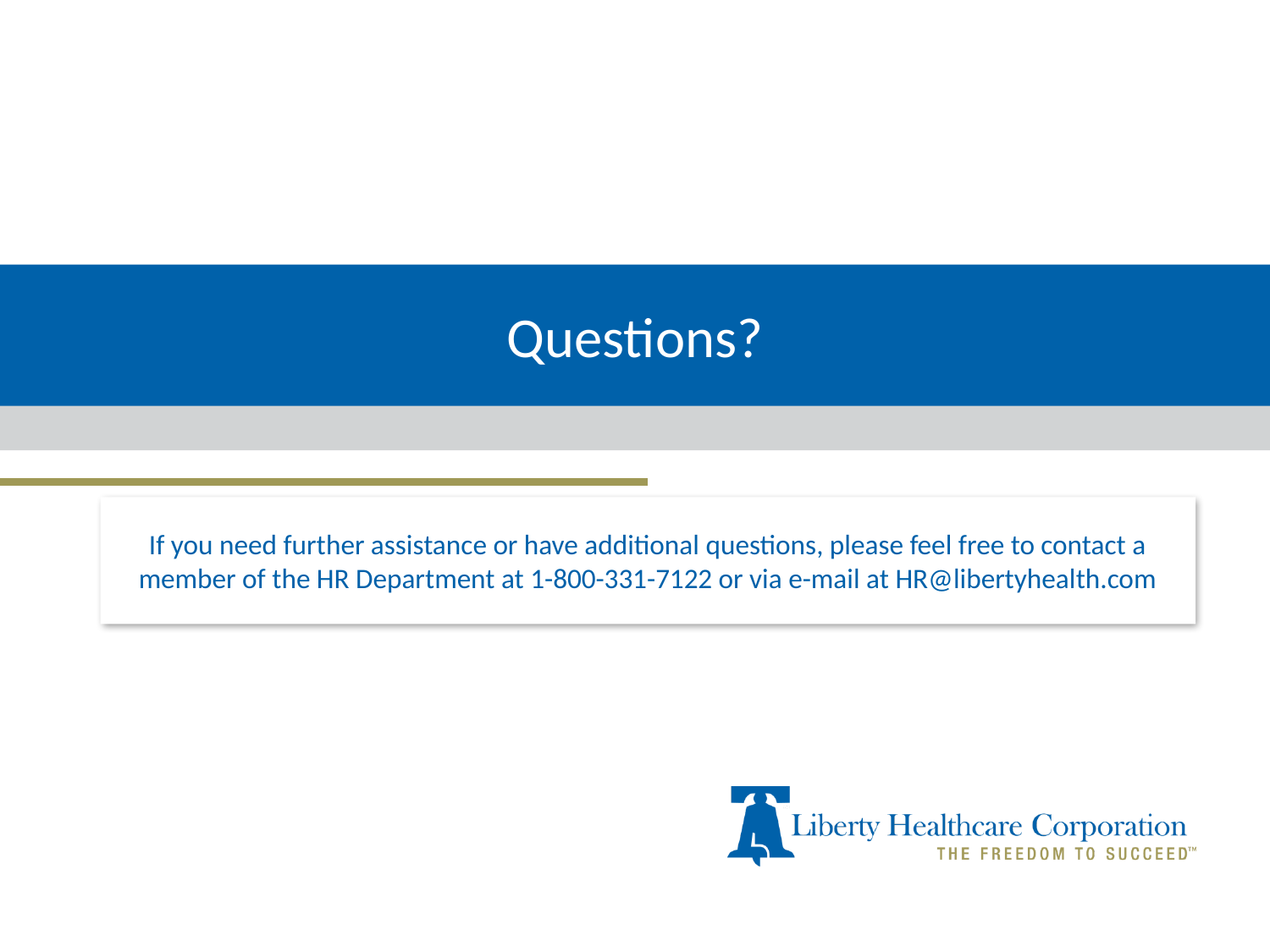

# Questions?
If you need further assistance or have additional questions, please feel free to contact a member of the HR Department at 1-800-331-7122 or via e-mail at HR@libertyhealth.com